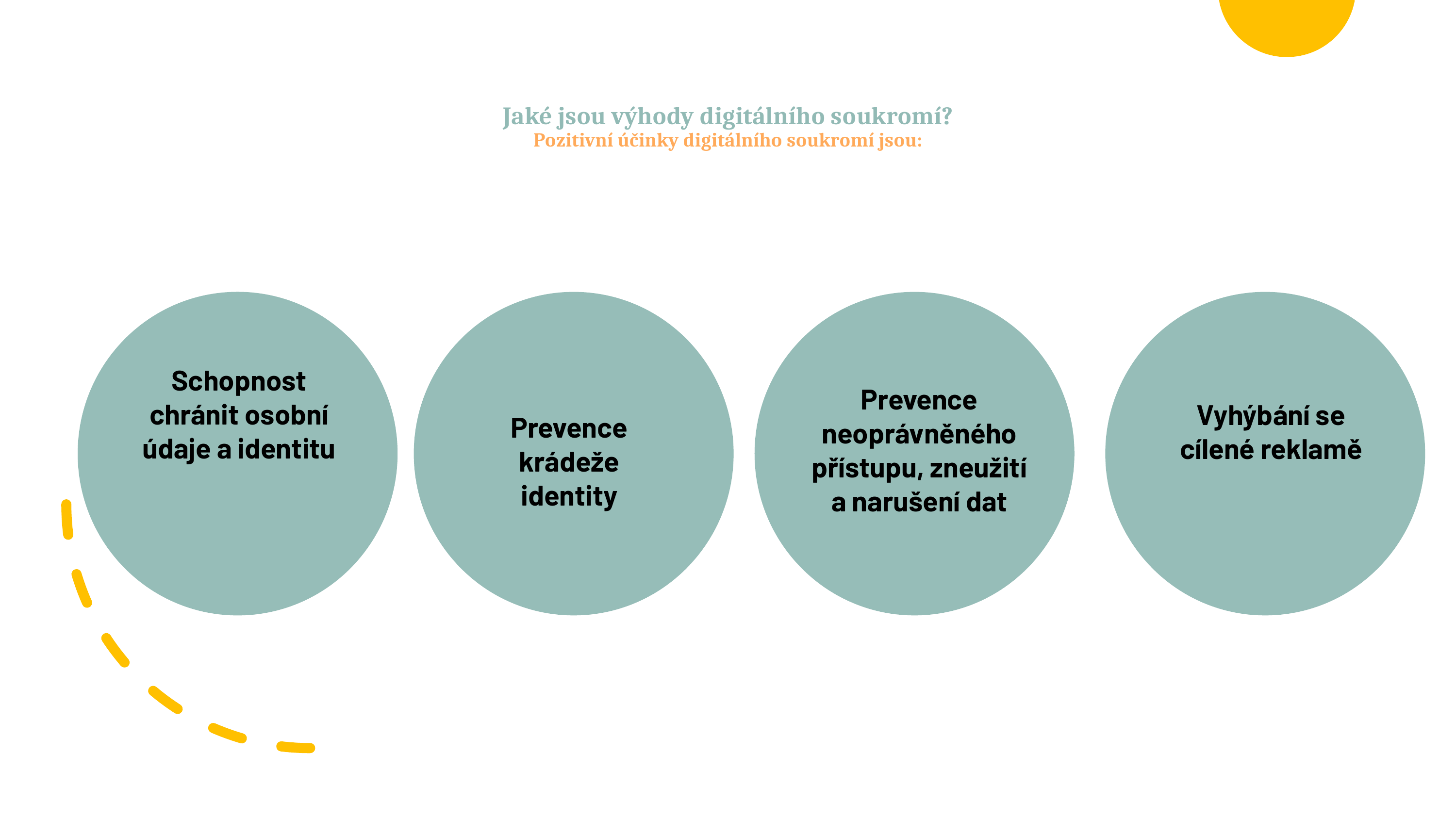

# Jaké jsou výhody digitálního soukromí? Pozitivní účinky digitálního soukromí jsou:

Schopnost chránit osobní údaje a identitu

Prevence neoprávněného přístupu, zneužití a narušení dat

Vyhýbání se cílené reklamě

Prevence krádeže identity